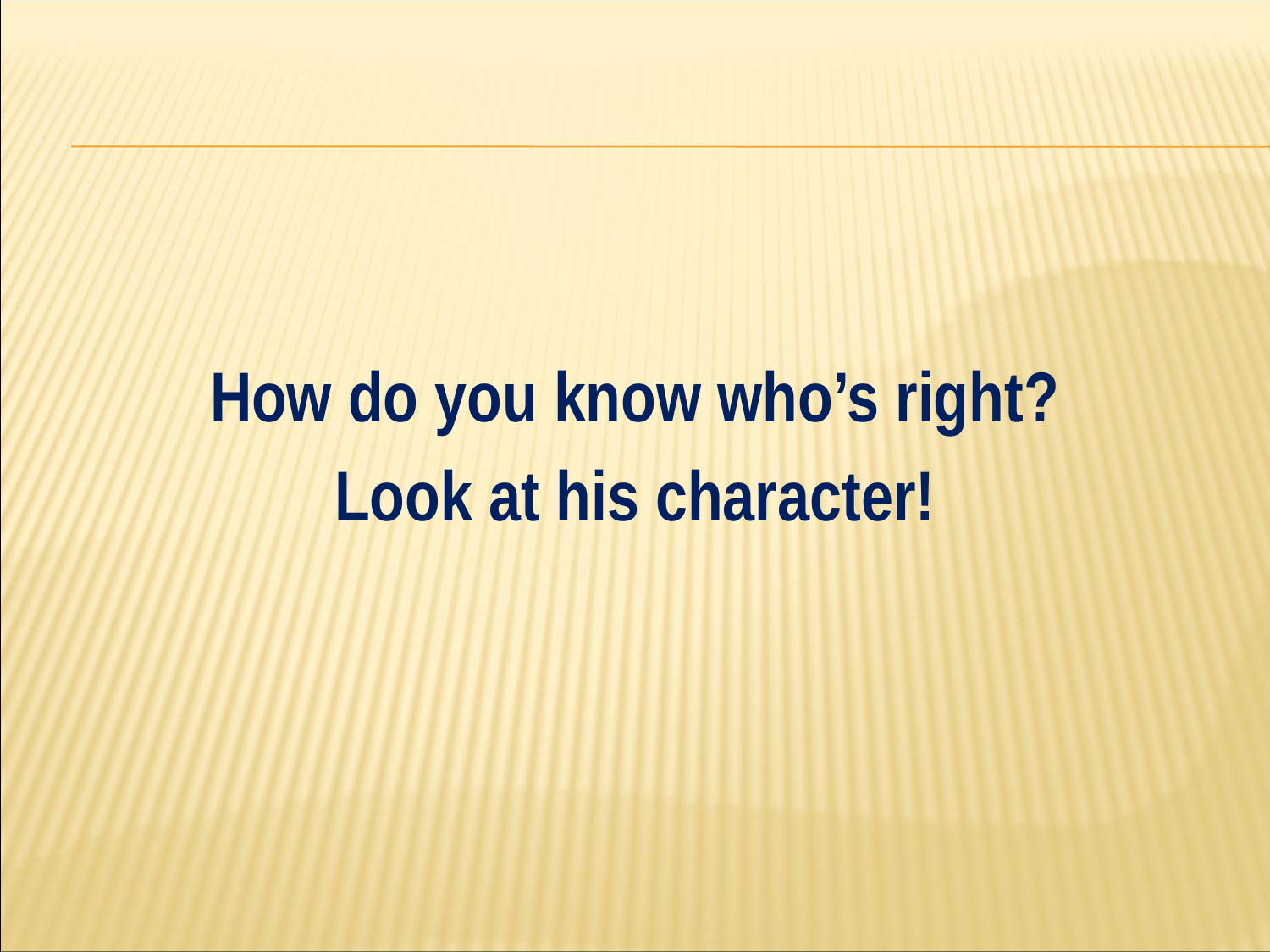

#

How do you know who’s right?
Look at his character!